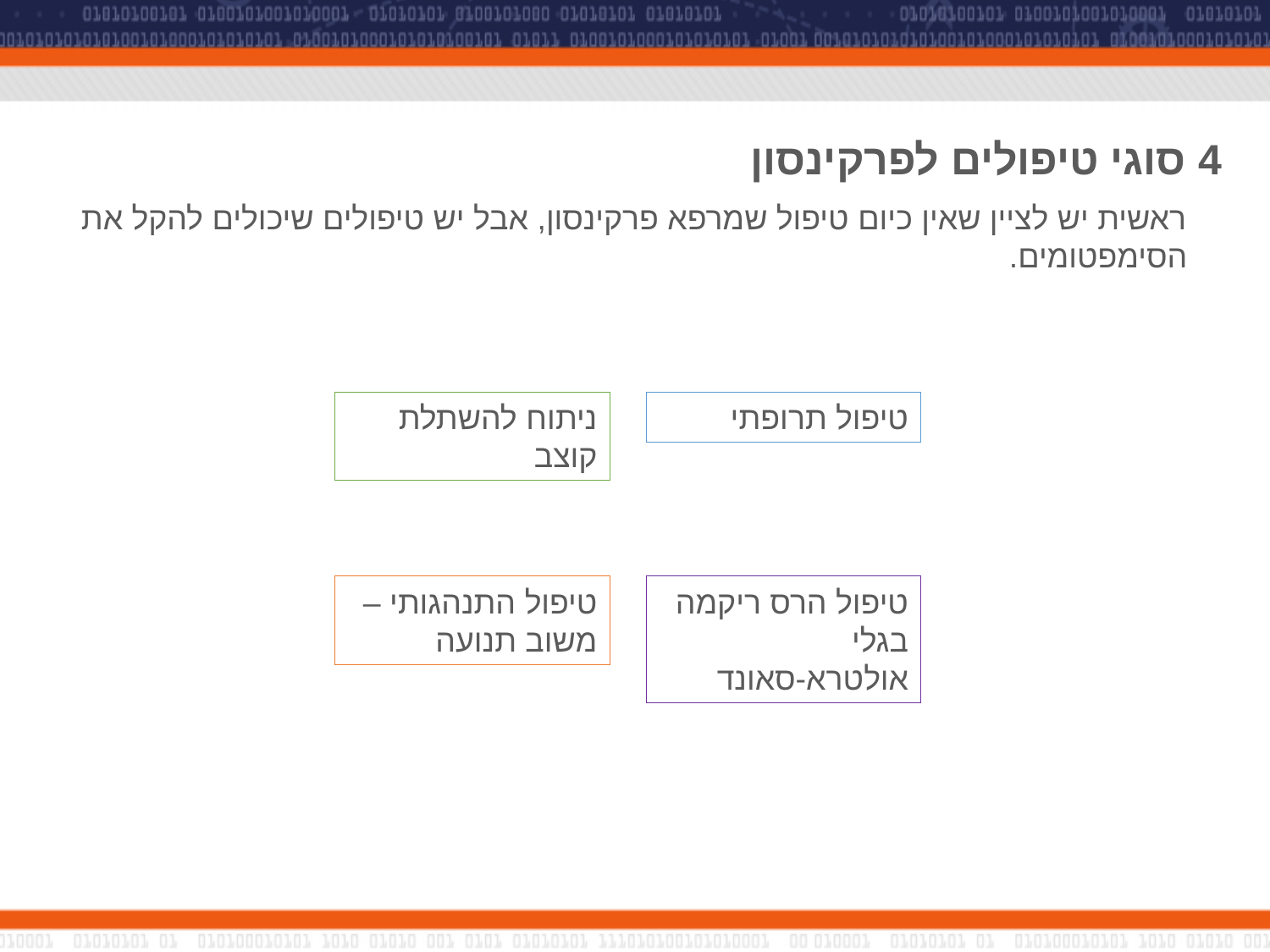

4 סוגי טיפולים לפרקינסון
ראשית יש לציין שאין כיום טיפול שמרפא פרקינסון, אבל יש טיפולים שיכולים להקל את הסימפטומים.
ניתוח להשתלת קוצב
טיפול תרופתי
טיפול התנהגותי – משוב תנועה
טיפול הרס ריקמה בגלי אולטרא-סאונד